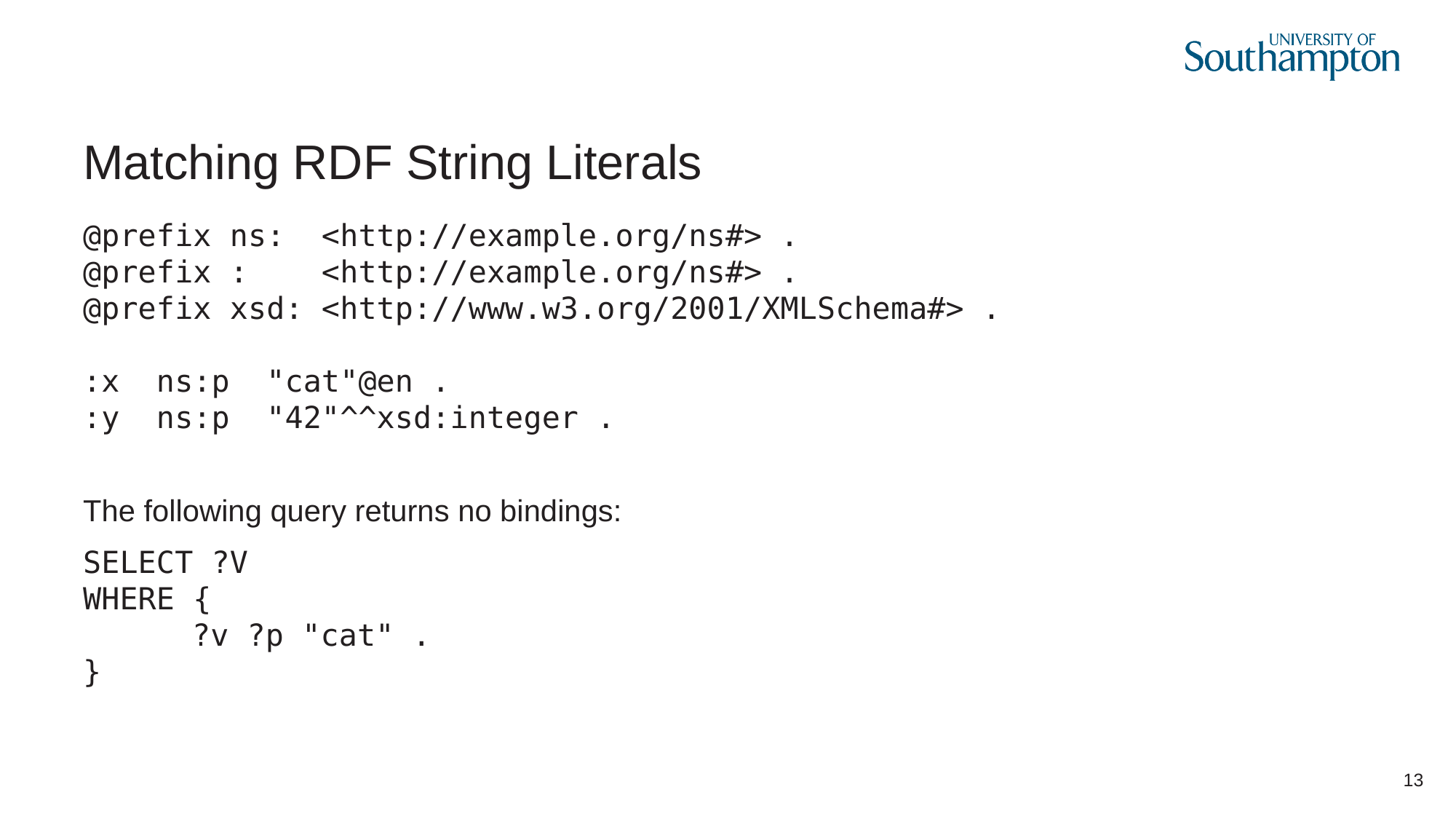

# Matching RDF String Literals
@prefix ns:  <http://example.org/ns#> .
@prefix :    <http://example.org/ns#> .
@prefix xsd: <http://www.w3.org/2001/XMLSchema#> .
:x  ns:p  "cat"@en .
:y  ns:p  "42"^^xsd:integer .

The following query returns no bindings:
SELECT ?V
WHERE {
	?v ?p "cat" .
}